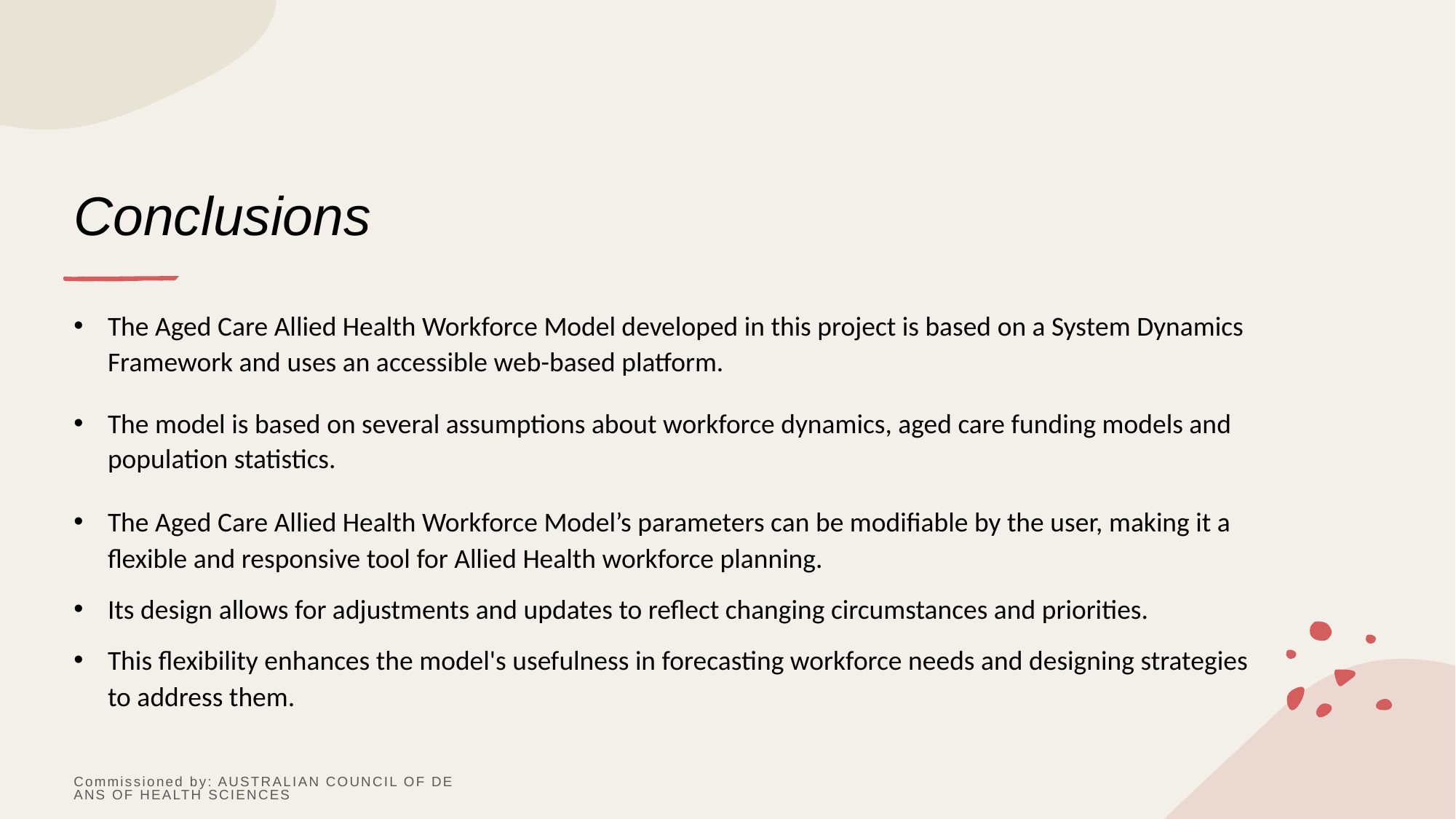

# Conclusions
The Aged Care Allied Health Workforce Model developed in this project is based on a System Dynamics Framework and uses an accessible web-based platform.
The model is based on several assumptions about workforce dynamics, aged care funding models and population statistics.
The Aged Care Allied Health Workforce Model’s parameters can be modifiable by the user, making it a flexible and responsive tool for Allied Health workforce planning.
Its design allows for adjustments and updates to reflect changing circumstances and priorities.
This flexibility enhances the model's usefulness in forecasting workforce needs and designing strategies to address them.
Commissioned by: AUSTRALIAN COUNCIL OF DEANS OF HEALTH SCIENCES